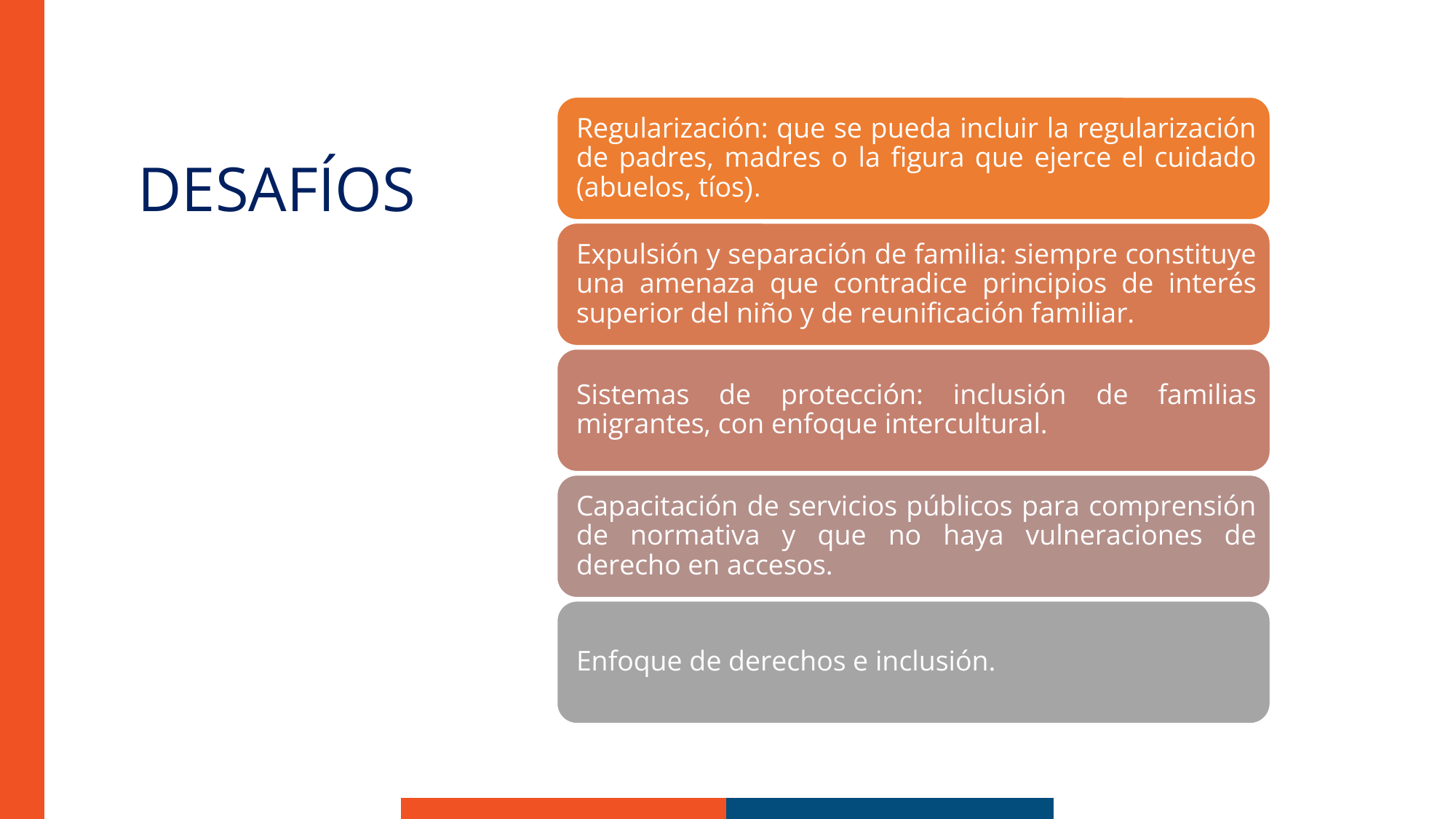

# DESAFÍOS
Regularización: que se pueda incluir la regularización de padres, madres o la figura que ejerce el cuidado (abuelos, tíos).
Expulsión y separación de familia: siempre constituye una amenaza que contradice principios de interés superior del niño y de reunificación familiar.
Sistemas de protección: inclusión de familias migrantes, con enfoque intercultural.
Capacitación de servicios públicos para comprensión de normativa y que no haya vulneraciones de derecho en accesos.
Enfoque de derechos e inclusión.
DESAFÍOS